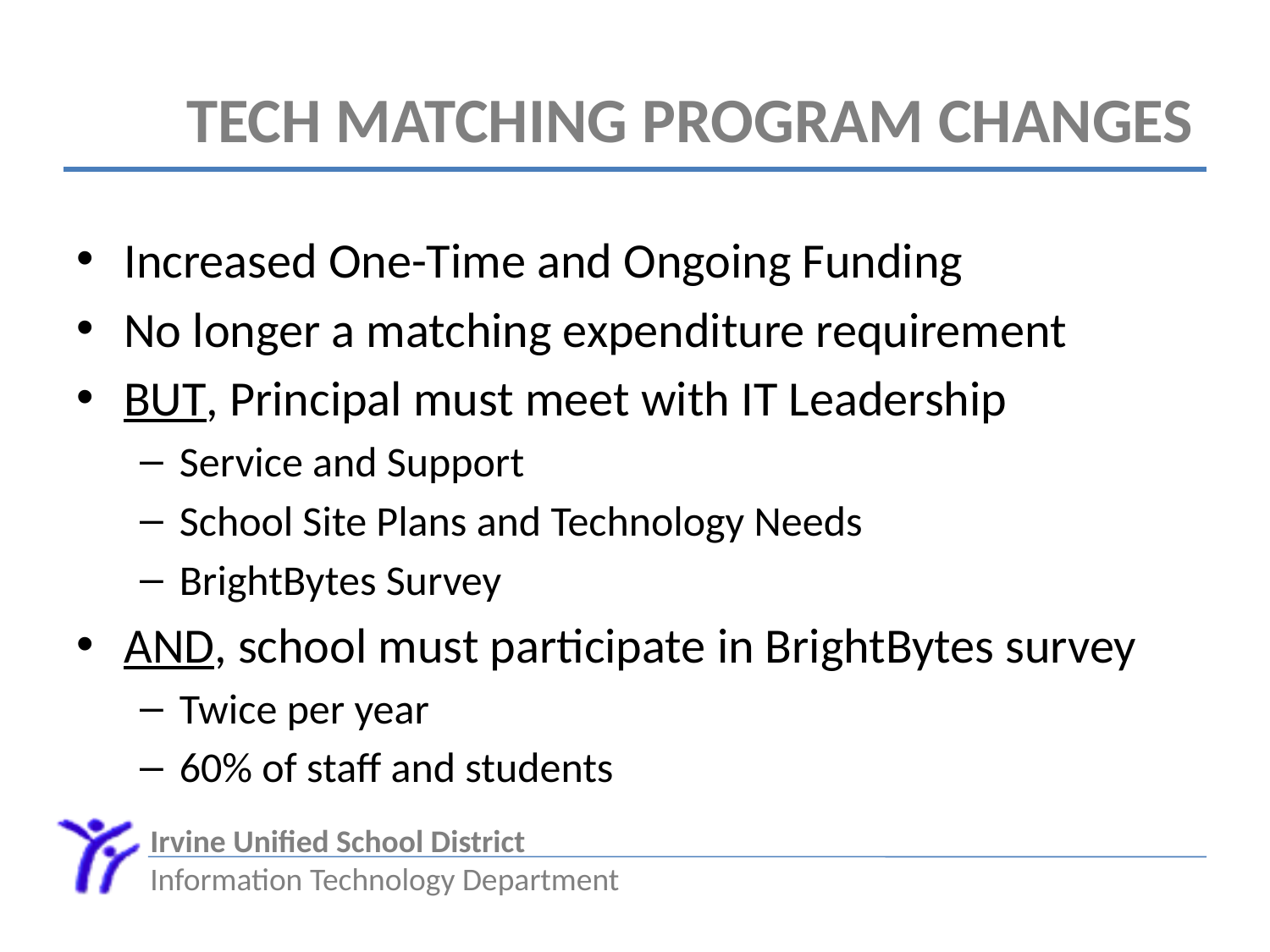

# Tech Matching Program Changes
Increased One-Time and Ongoing Funding
No longer a matching expenditure requirement
BUT, Principal must meet with IT Leadership
Service and Support
School Site Plans and Technology Needs
BrightBytes Survey
AND, school must participate in BrightBytes survey
Twice per year
60% of staff and students